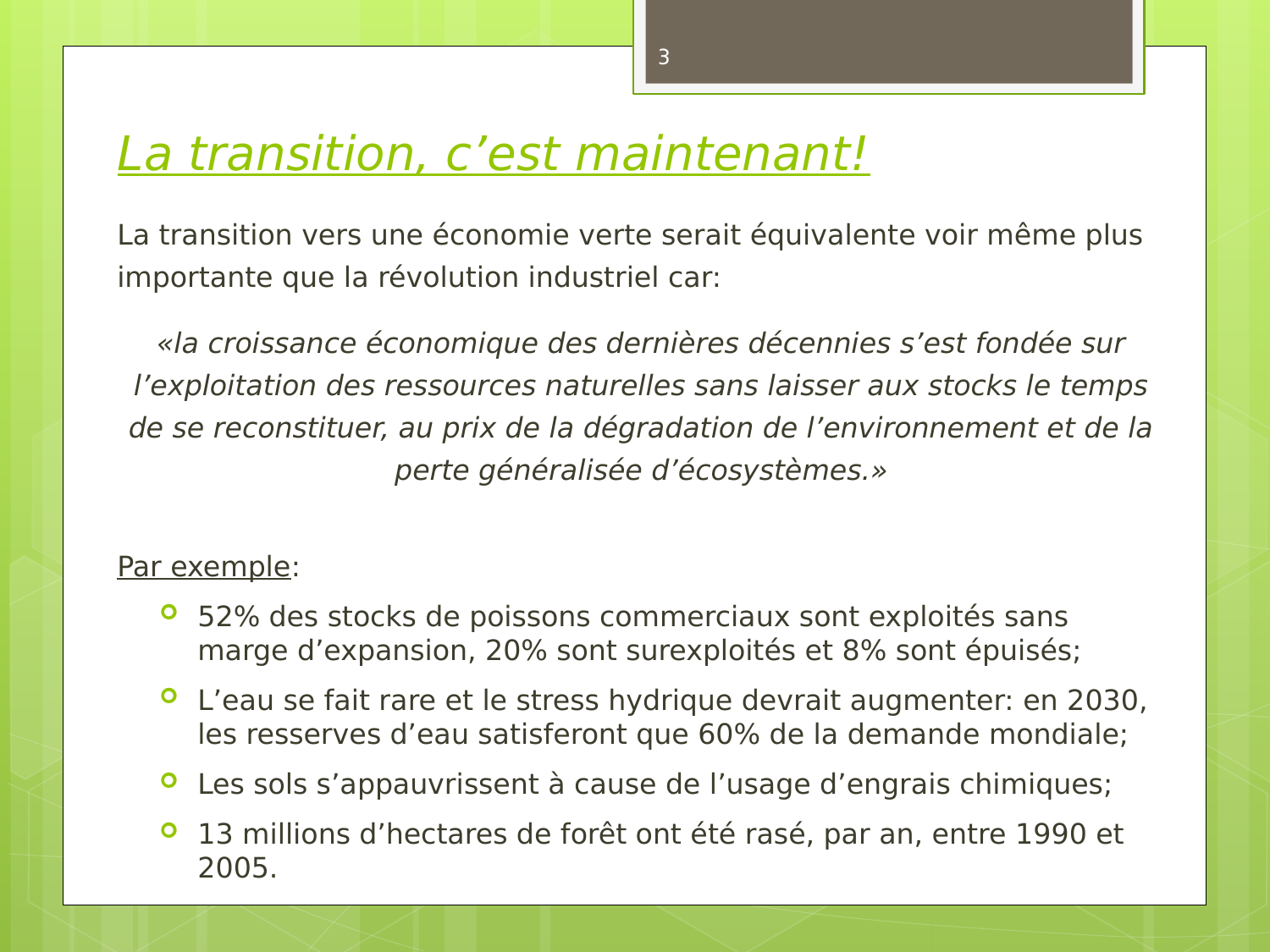

3
La transition, c’est maintenant!
La transition vers une économie verte serait équivalente voir même plus importante que la révolution industriel car:
«la croissance économique des dernières décennies s’est fondée sur l’exploitation des ressources naturelles sans laisser aux stocks le temps de se reconstituer, au prix de la dégradation de l’environnement et de la perte généralisée d’écosystèmes.»

Par exemple:
52% des stocks de poissons commerciaux sont exploités sans marge d’expansion, 20% sont surexploités et 8% sont épuisés;
L’eau se fait rare et le stress hydrique devrait augmenter: en 2030, les resserves d’eau satisferont que 60% de la demande mondiale;
Les sols s’appauvrissent à cause de l’usage d’engrais chimiques;
13 millions d’hectares de forêt ont été rasé, par an, entre 1990 et 2005.